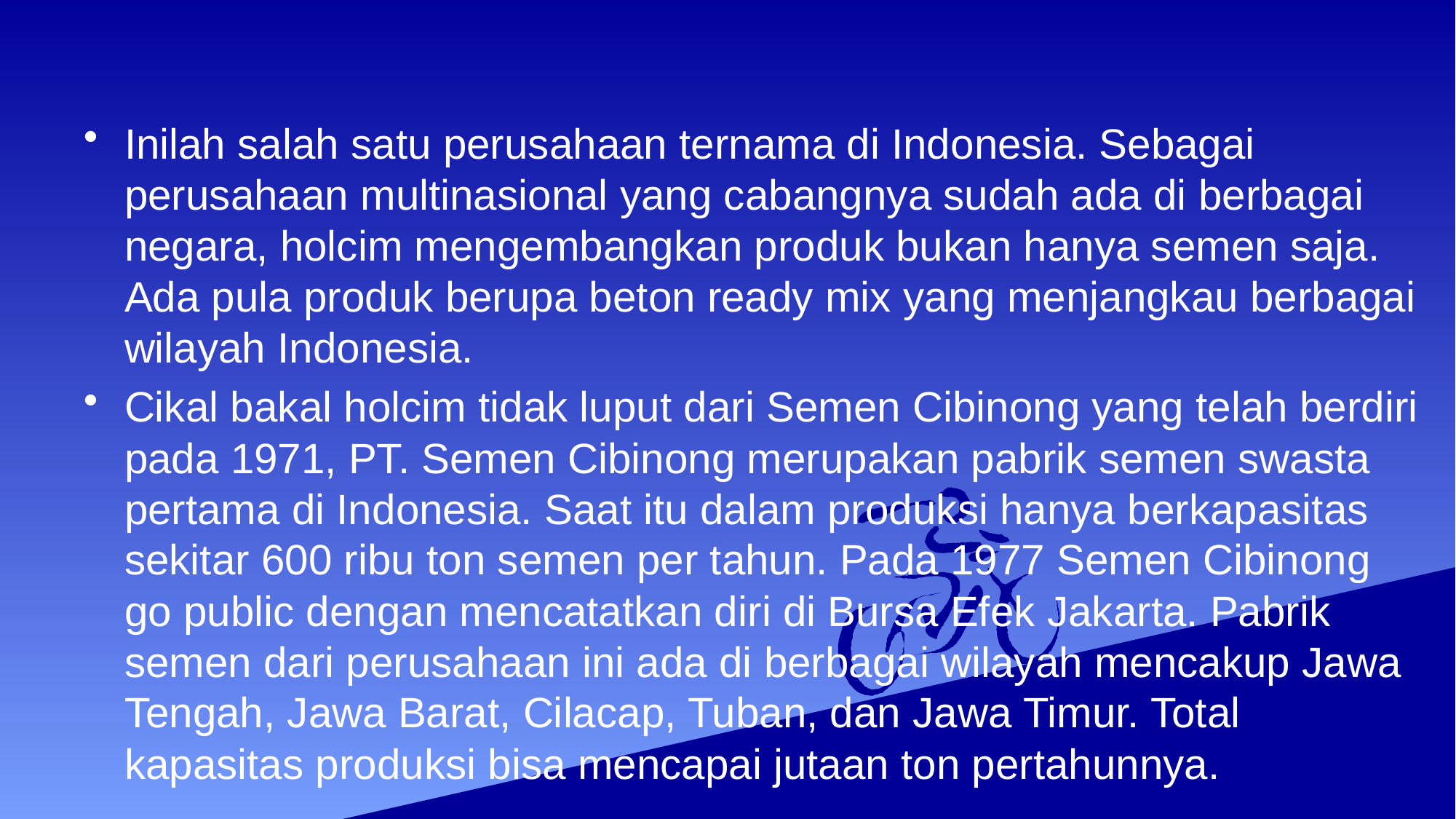

#
Inilah salah satu perusahaan ternama di Indonesia. Sebagai perusahaan multinasional yang cabangnya sudah ada di berbagai negara, holcim mengembangkan produk bukan hanya semen saja. Ada pula produk berupa beton ready mix yang menjangkau berbagai wilayah Indonesia.
Cikal bakal holcim tidak luput dari Semen Cibinong yang telah berdiri pada 1971, PT. Semen Cibinong merupakan pabrik semen swasta pertama di Indonesia. Saat itu dalam produksi hanya berkapasitas sekitar 600 ribu ton semen per tahun. Pada 1977 Semen Cibinong go public dengan mencatatkan diri di Bursa Efek Jakarta. Pabrik semen dari perusahaan ini ada di berbagai wilayah mencakup Jawa Tengah, Jawa Barat, Cilacap, Tuban, dan Jawa Timur. Total kapasitas produksi bisa mencapai jutaan ton pertahunnya.